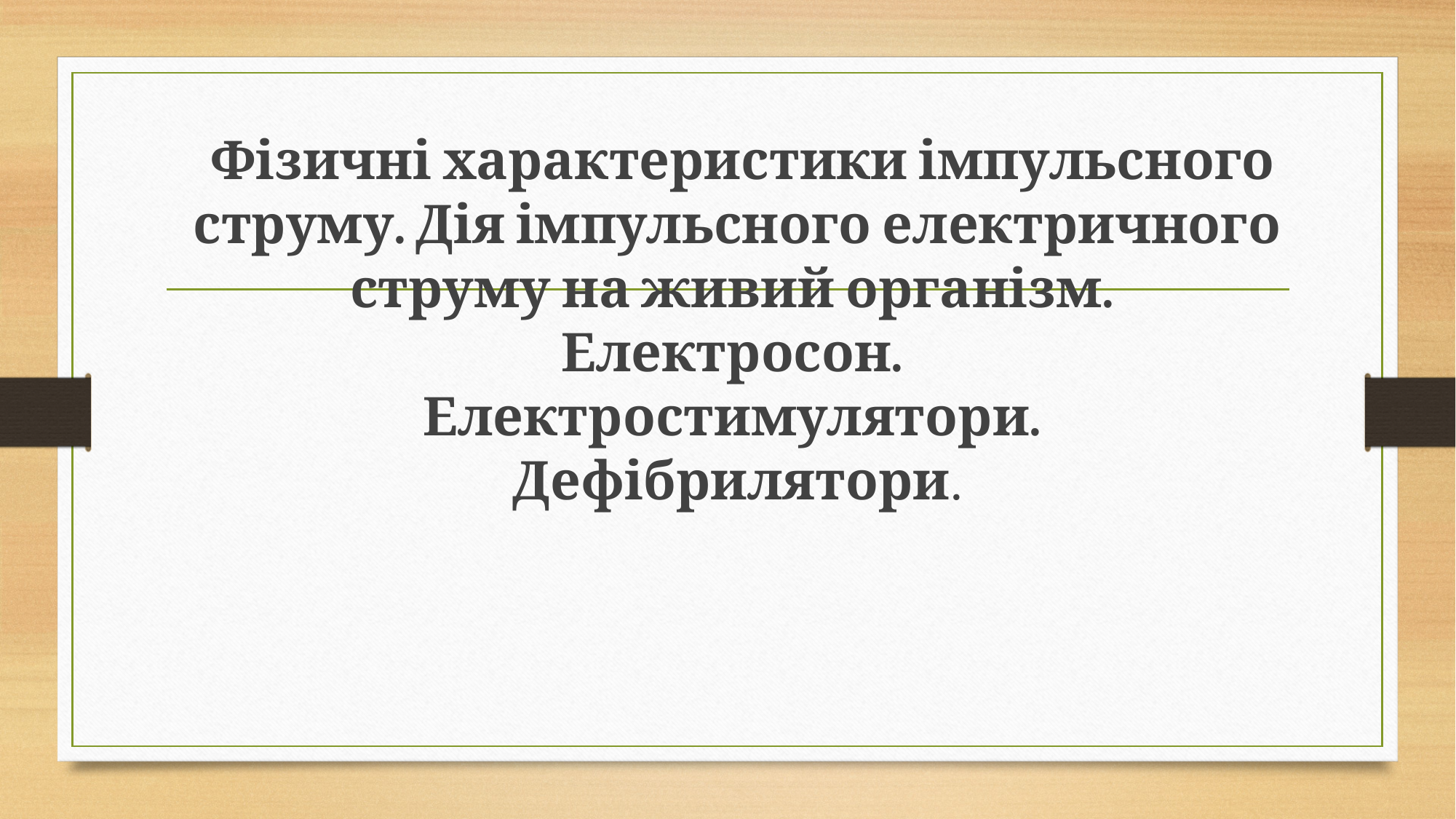

# Фізичні характеристики імпульсного струму. Дія імпульсного електричного струму на живий організм. Електросон. Електростимулятори. Дефібрилятори.